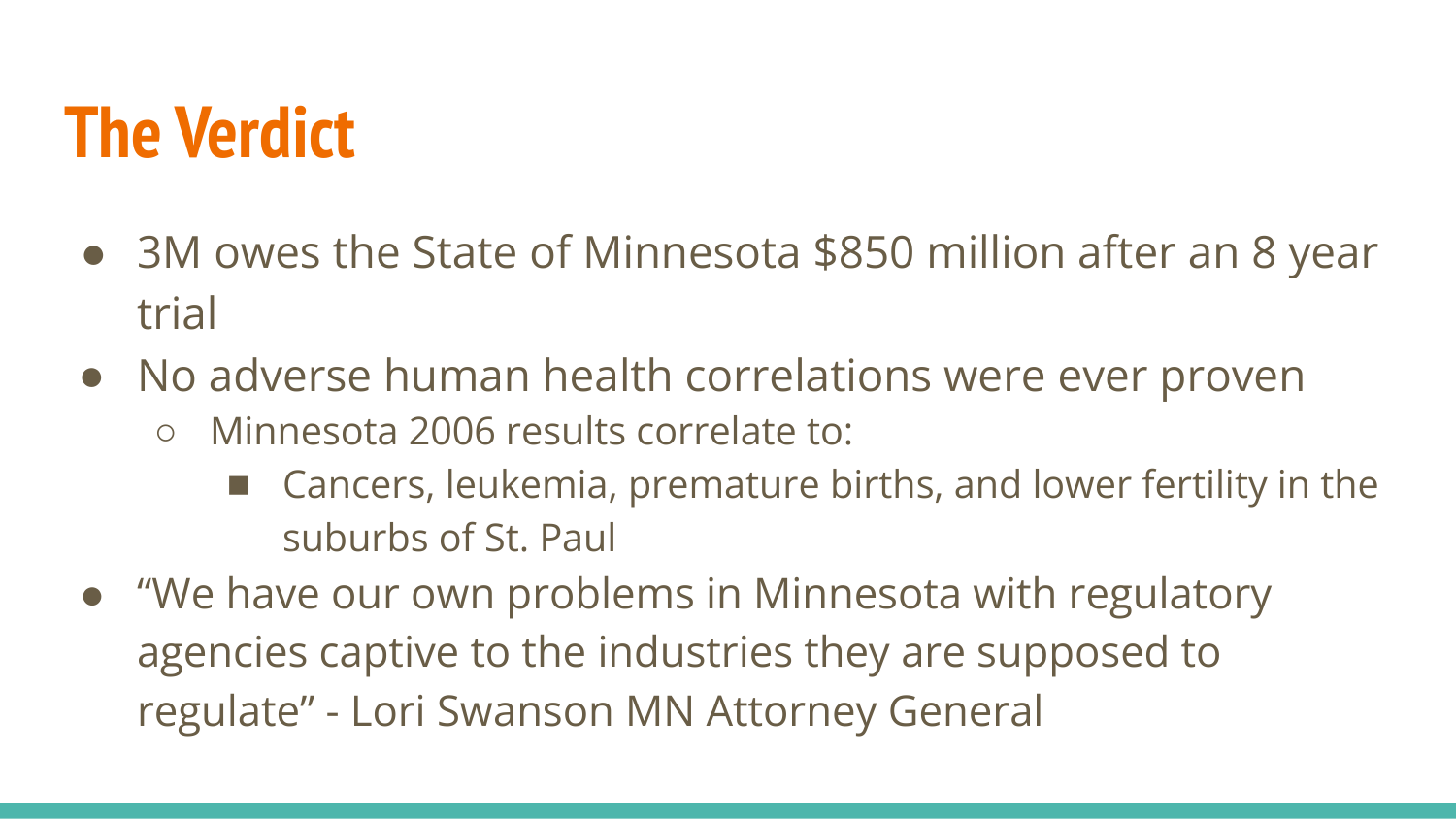

# The Verdict
3M owes the State of Minnesota $850 million after an 8 year trial
No adverse human health correlations were ever proven
Minnesota 2006 results correlate to:
Cancers, leukemia, premature births, and lower fertility in the suburbs of St. Paul
“We have our own problems in Minnesota with regulatory agencies captive to the industries they are supposed to regulate” - Lori Swanson MN Attorney General